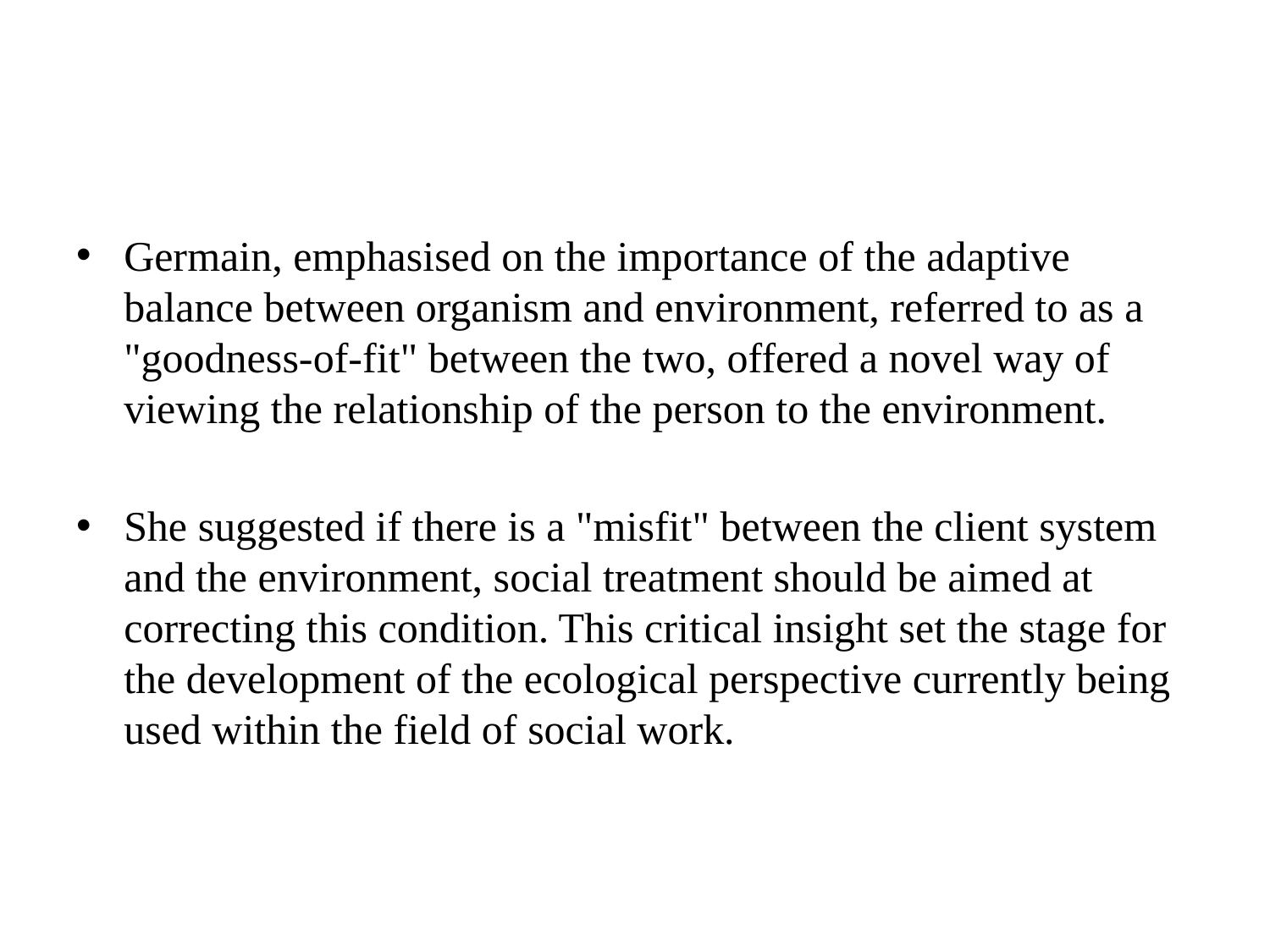

#
Germain, emphasised on the importance of the adaptive balance between organism and environment, referred to as a "goodness-of-fit" between the two, offered a novel way of viewing the relationship of the person to the environment.

She suggested if there is a "misfit" between the client system and the environment, social treatment should be aimed at correcting this condition. This critical insight set the stage for the development of the ecological perspective currently being used within the field of social work.